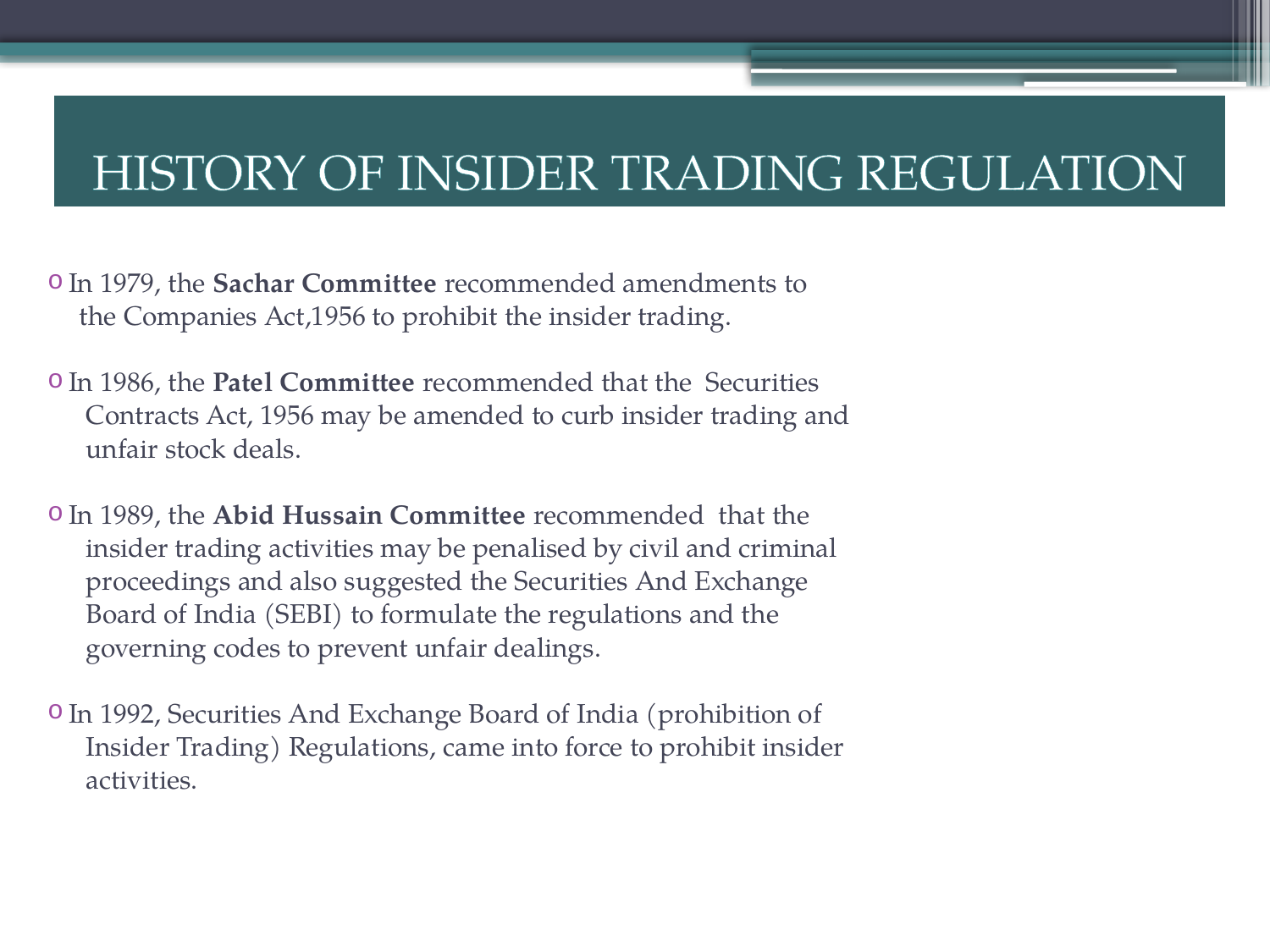

# HISTORY OF INSIDER TRADING REGULATION

  In 1979, the Sachar Committee recommended amendments to
    the Companies Act,1956 to prohibit the insider trading.

  In 1986, the Patel Committee recommended that the  Securities
     Contracts Act, 1956 may be amended to curb insider trading and
     unfair stock deals.

  In 1989, the Abid Hussain Committee recommended  that the
     insider trading activities may be penalised by civil and criminal
     proceedings and also suggested the Securities And Exchange
     Board of India (SEBI) to formulate the regulations and the
     governing codes to prevent unfair dealings.

  In 1992, Securities And Exchange Board of India (prohibition of
     Insider Trading) Regulations, came into force to prohibit insider
     activities.